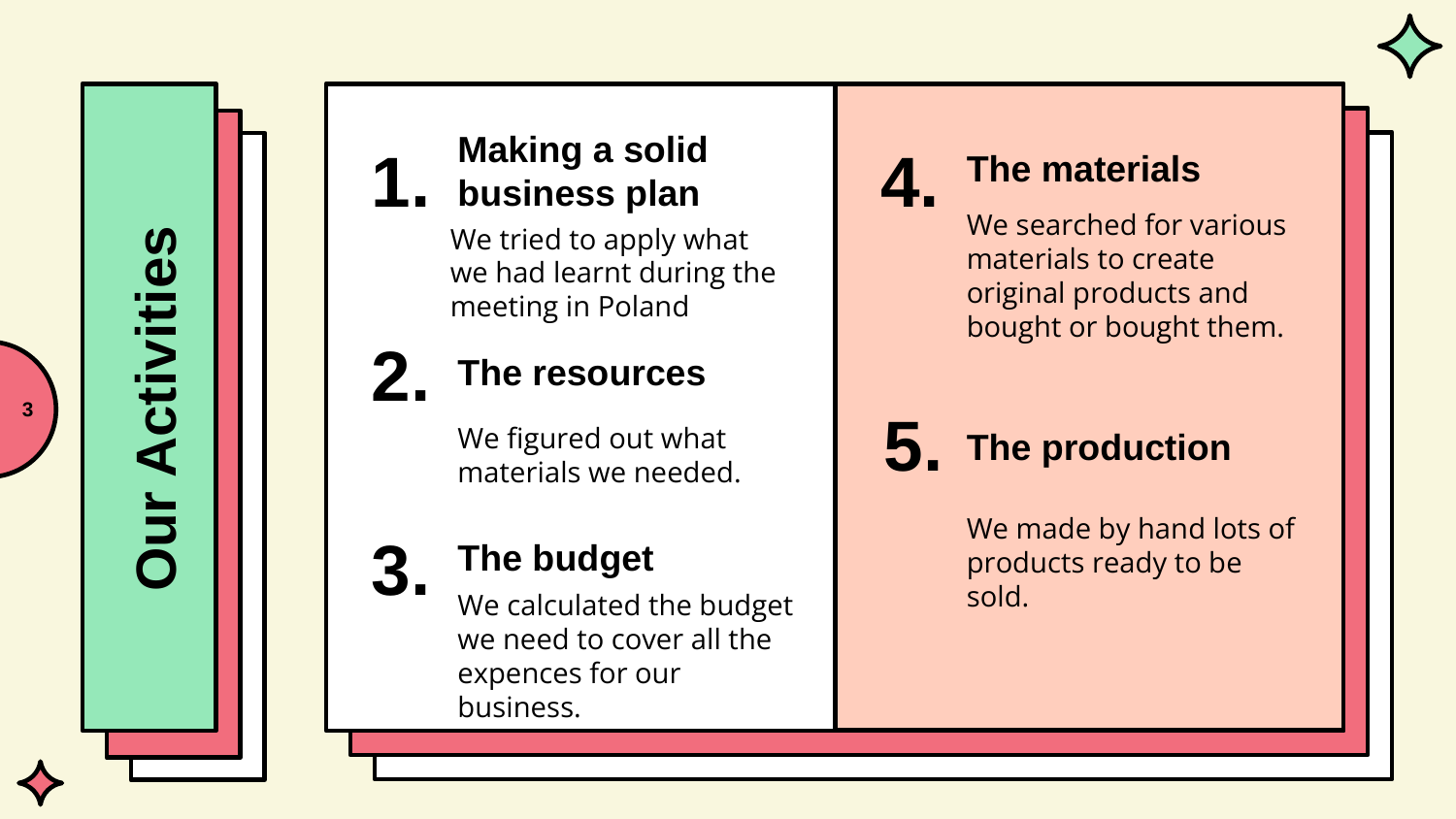

1.
4.
The materials
Making a solid business plan
We tried to apply what we had learnt during the meeting in Poland
We searched for various materials to create original products and bought or bought them.
2.
The resources
Our Activities
3
5.
The production
We figured out what materials we needed.
3.
The budget
We made by hand lots of products ready to be sold.
We calculated the budget we need to cover all the expences for our business.